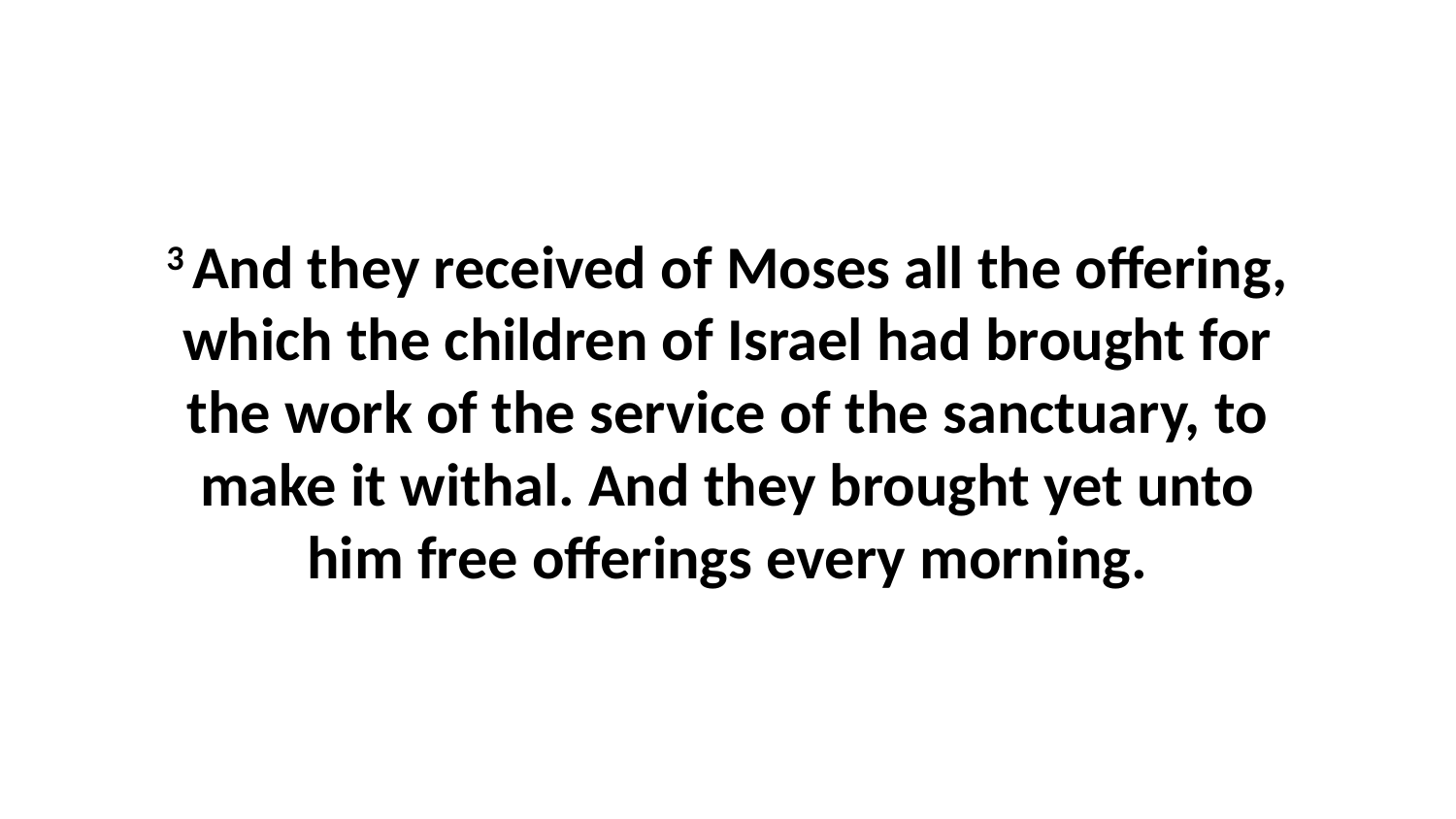

3 And they received of Moses all the offering, which the children of Israel had brought for the work of the service of the sanctuary, to make it withal. And they brought yet unto him free offerings every morning.